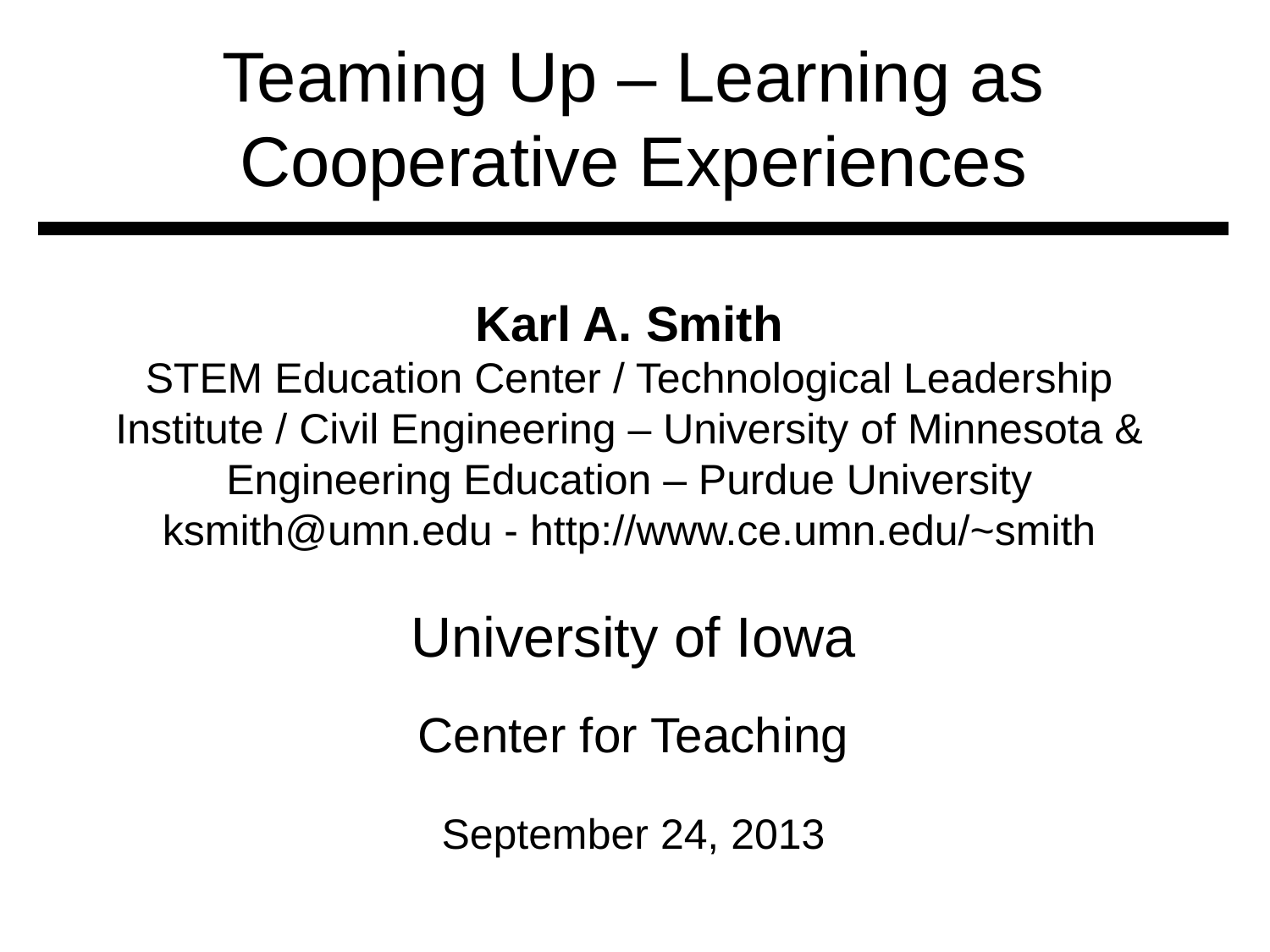

# Teaming Up – Learning as Cooperative Experiences

Karl A. Smith
STEM Education Center / Technological Leadership Institute / Civil Engineering – University of Minnesota &
Engineering Education – Purdue University
ksmith@umn.edu - http://www.ce.umn.edu/~smith
University of Iowa

Center for Teaching

September 24, 2013